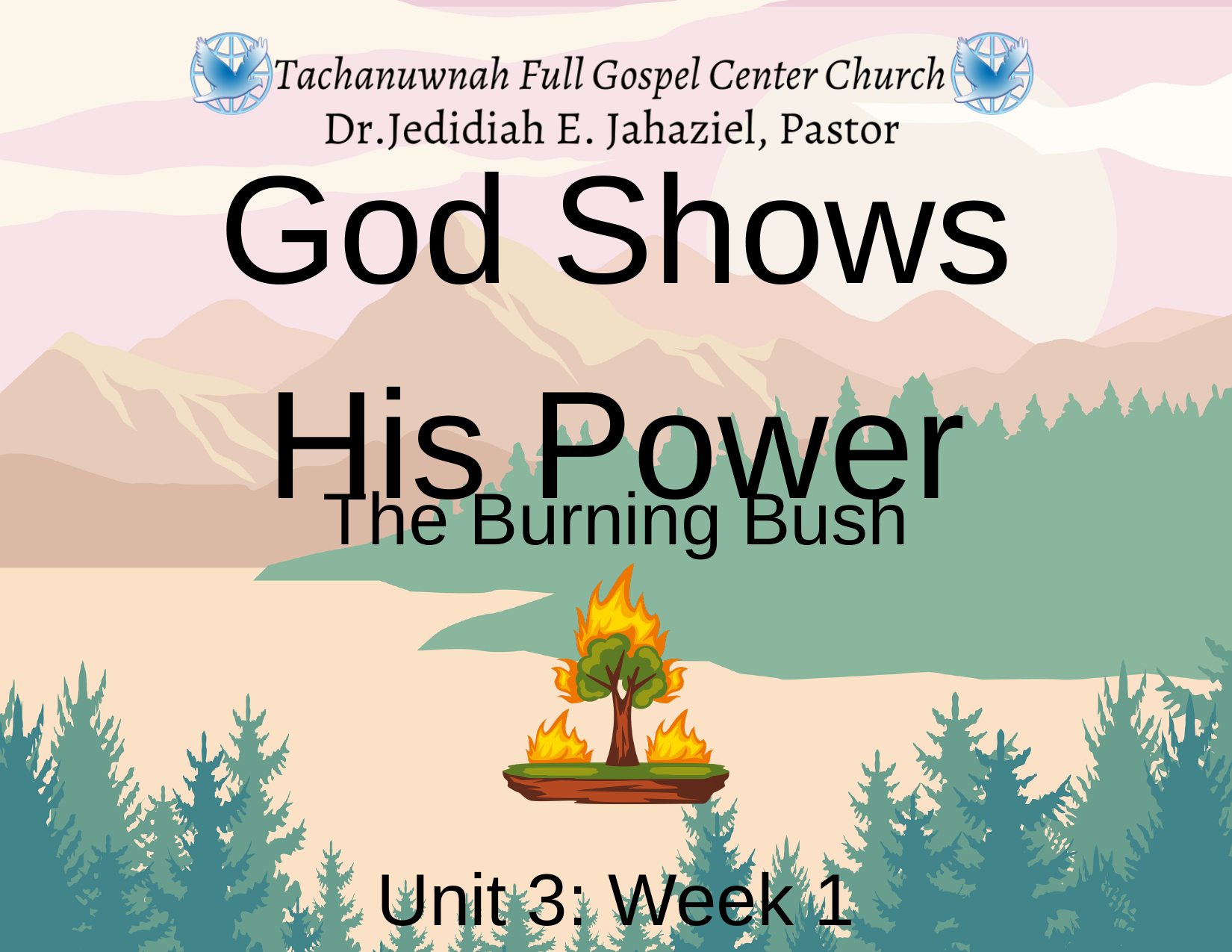

God Shows His Power
The Burning Bush

Unit 3: Week 1